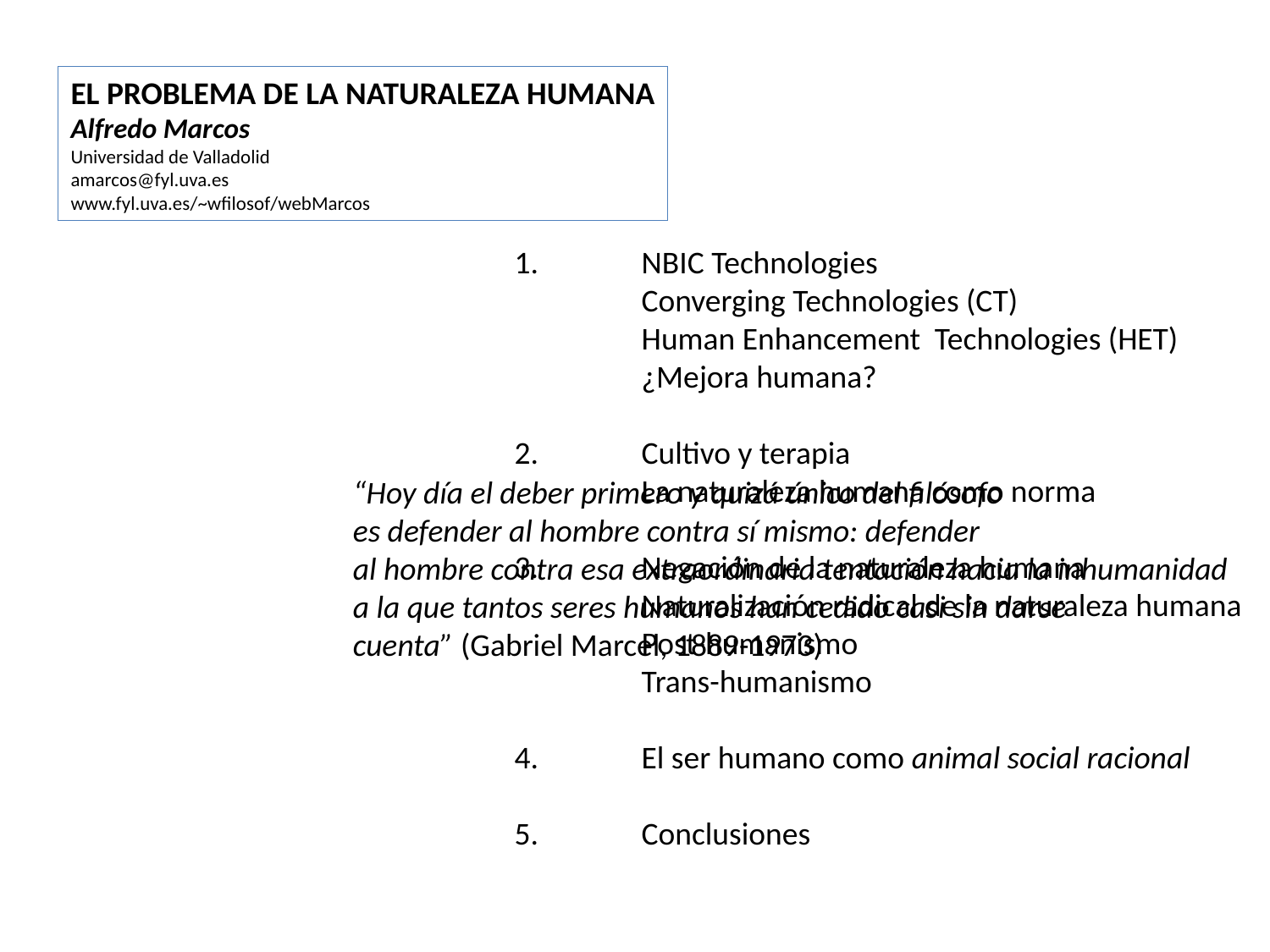

EL PROBLEMA DE LA NATURALEZA HUMANA
Alfredo Marcos
Universidad de Valladolid
amarcos@fyl.uva.es
www.fyl.uva.es/~wfilosof/webMarcos
1.	NBIC Technologies
	Converging Technologies (CT)
	Human Enhancement  Technologies (HET)
	¿Mejora humana?

2.	Cultivo y terapia
	La naturaleza humana como norma

3.	Negación de la naturaleza humana
	Naturalización radical de la naturaleza humana
	Post-humanismo
	Trans-humanismo

4.	El ser humano como animal social racional

5.	Conclusiones

“Hoy día el deber primero y quizá único del filósofo
es defender al hombre contra sí mismo: defender
al hombre contra esa extraordinaria tentación hacia la inhumanidad
a la que tantos seres humanos han cedido casi sin darse
cuenta” (Gabriel Marcel, 1889-1973)